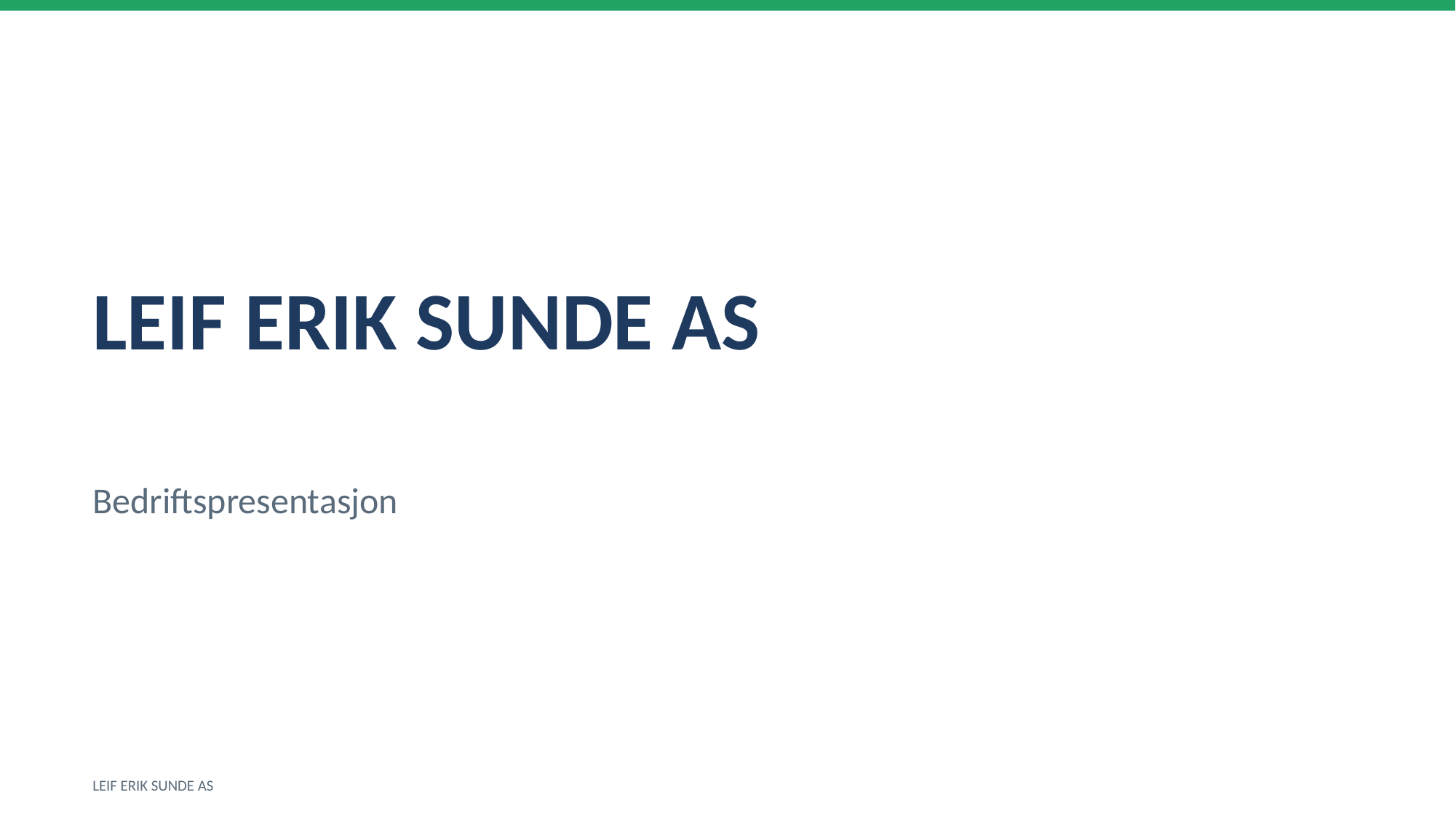

LEIF ERIK SUNDE AS
Bedriftspresentasjon
LEIF ERIK SUNDE AS